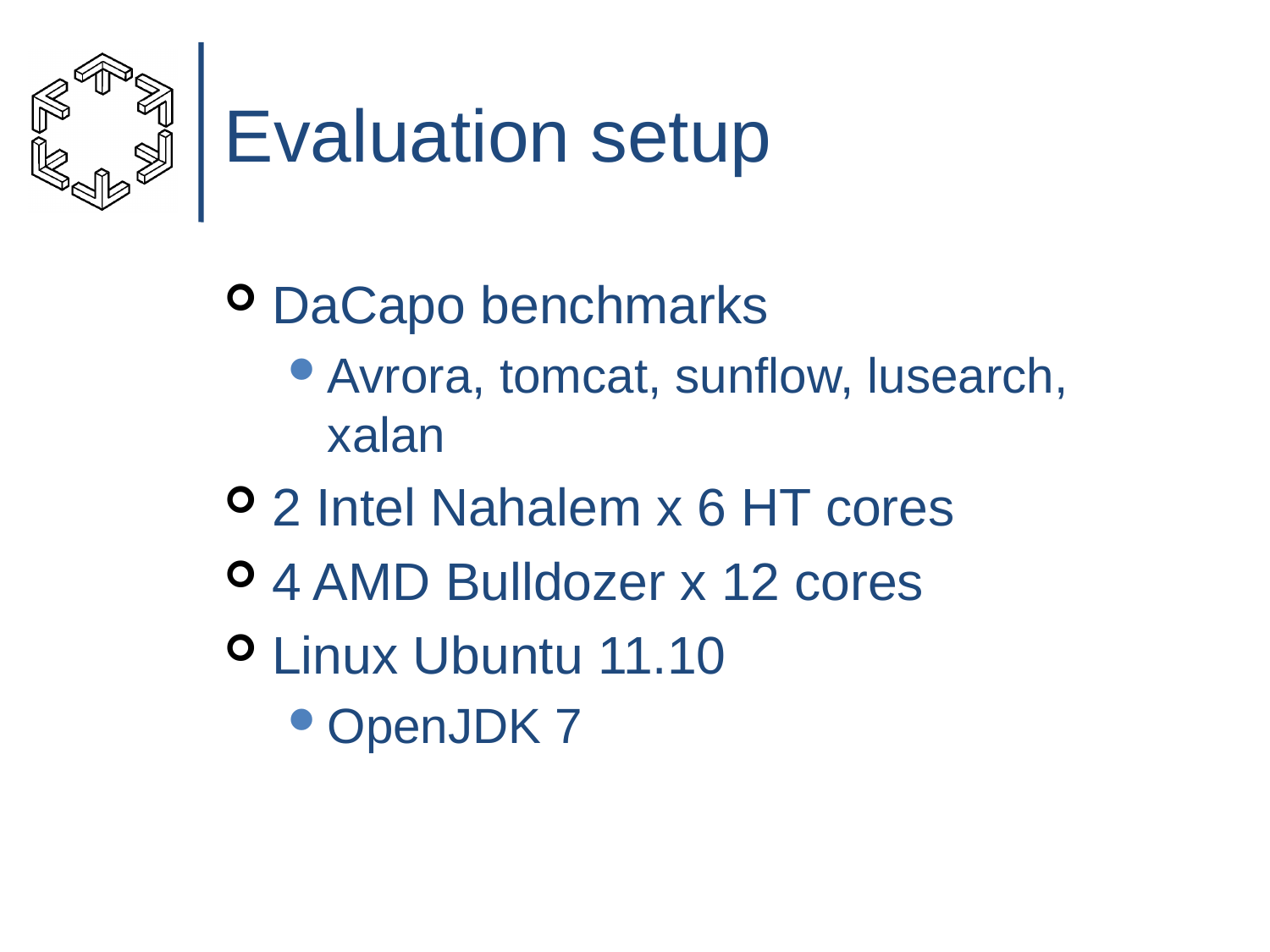

# Evaluation setup
DaCapo benchmarks
Avrora, tomcat, sunflow, lusearch, xalan
2 Intel Nahalem x 6 HT cores
4 AMD Bulldozer x 12 cores
Linux Ubuntu 11.10
OpenJDK 7